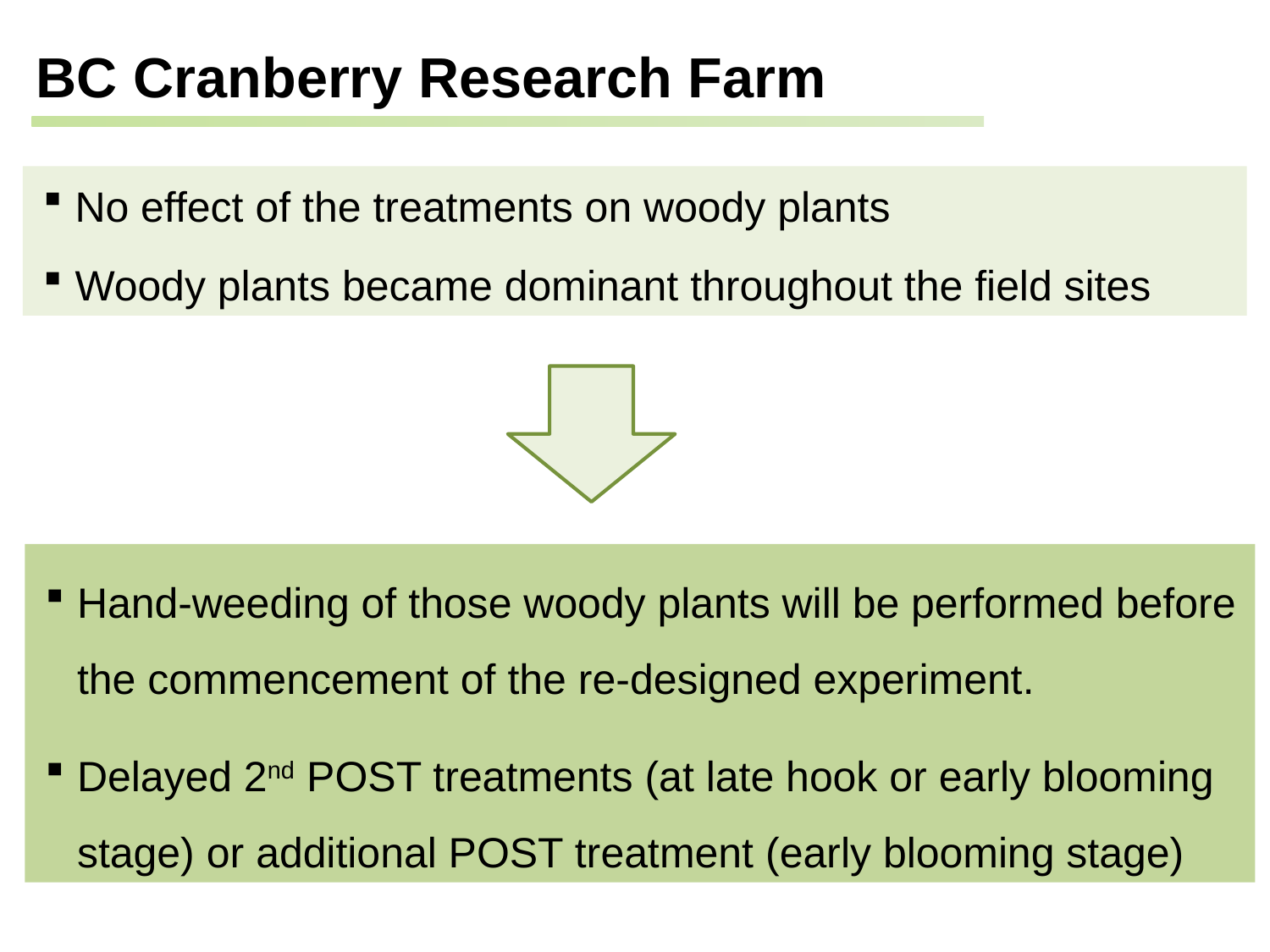

BC Cranberry Research Farm

No effect of the treatments on woody plants
Woody plants became dominant throughout the field sites

Hand-weeding of those woody plants will be performed before the commencement of the re-designed experiment.
Delayed 2nd POST treatments (at late hook or early blooming stage) or additional POST treatment (early blooming stage)